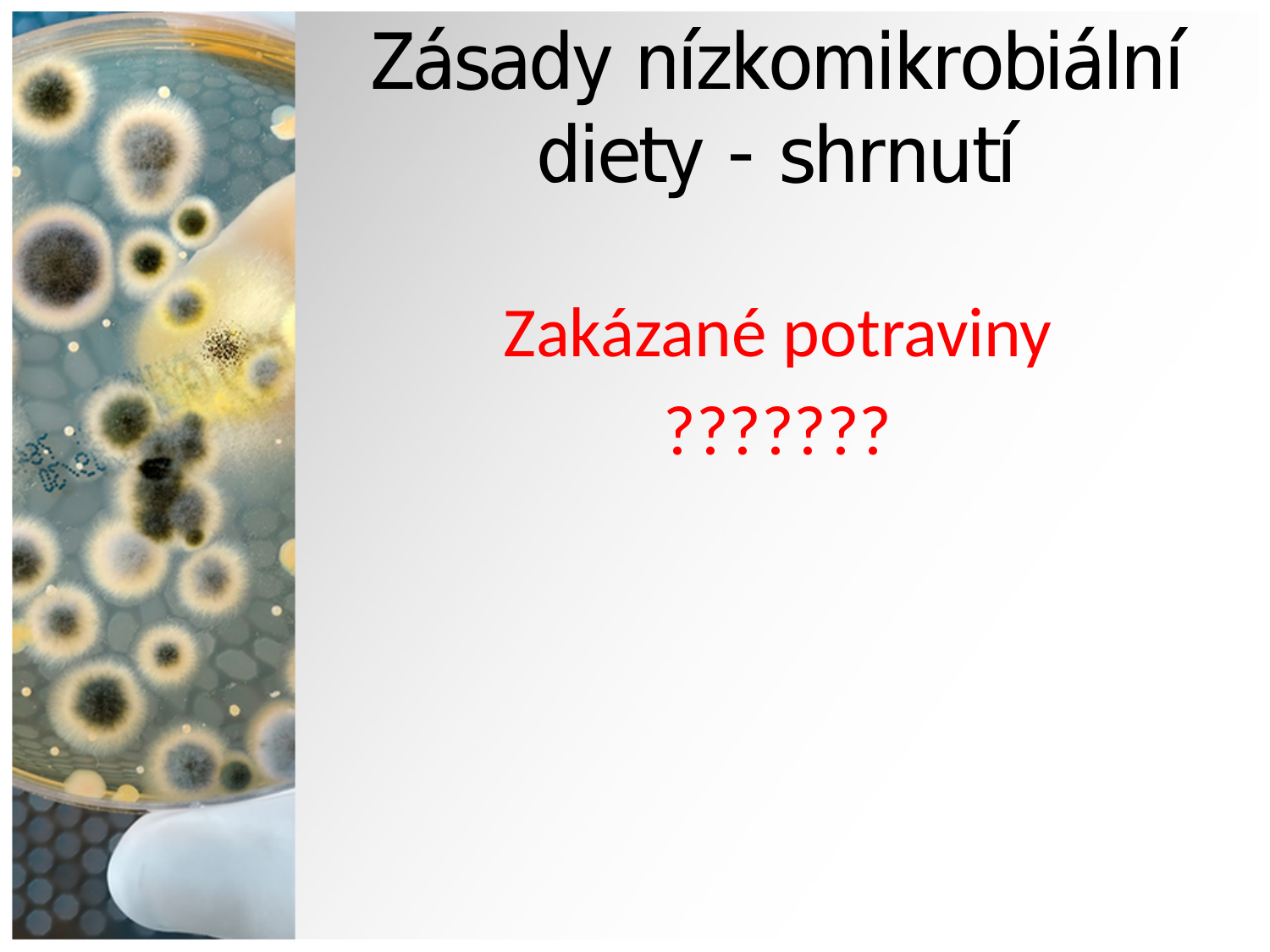

# Zásady nízkomikrobiální diety - shrnutí

Zakázané potraviny
???????